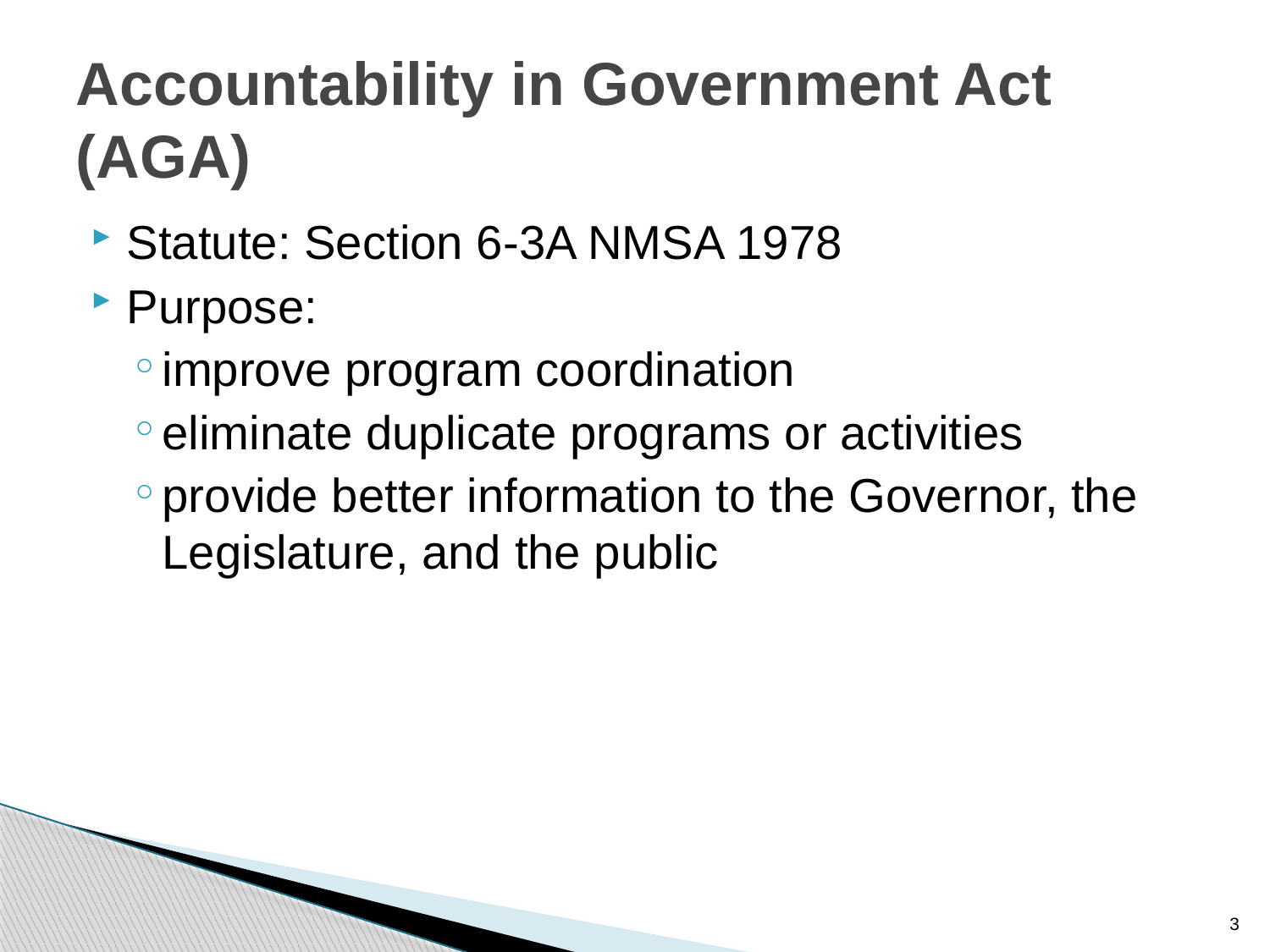

# Accountability in Government Act (AGA)
Statute: Section 6-3A NMSA 1978
Purpose:
improve program coordination
eliminate duplicate programs or activities
provide better information to the Governor, the Legislature, and the public

3